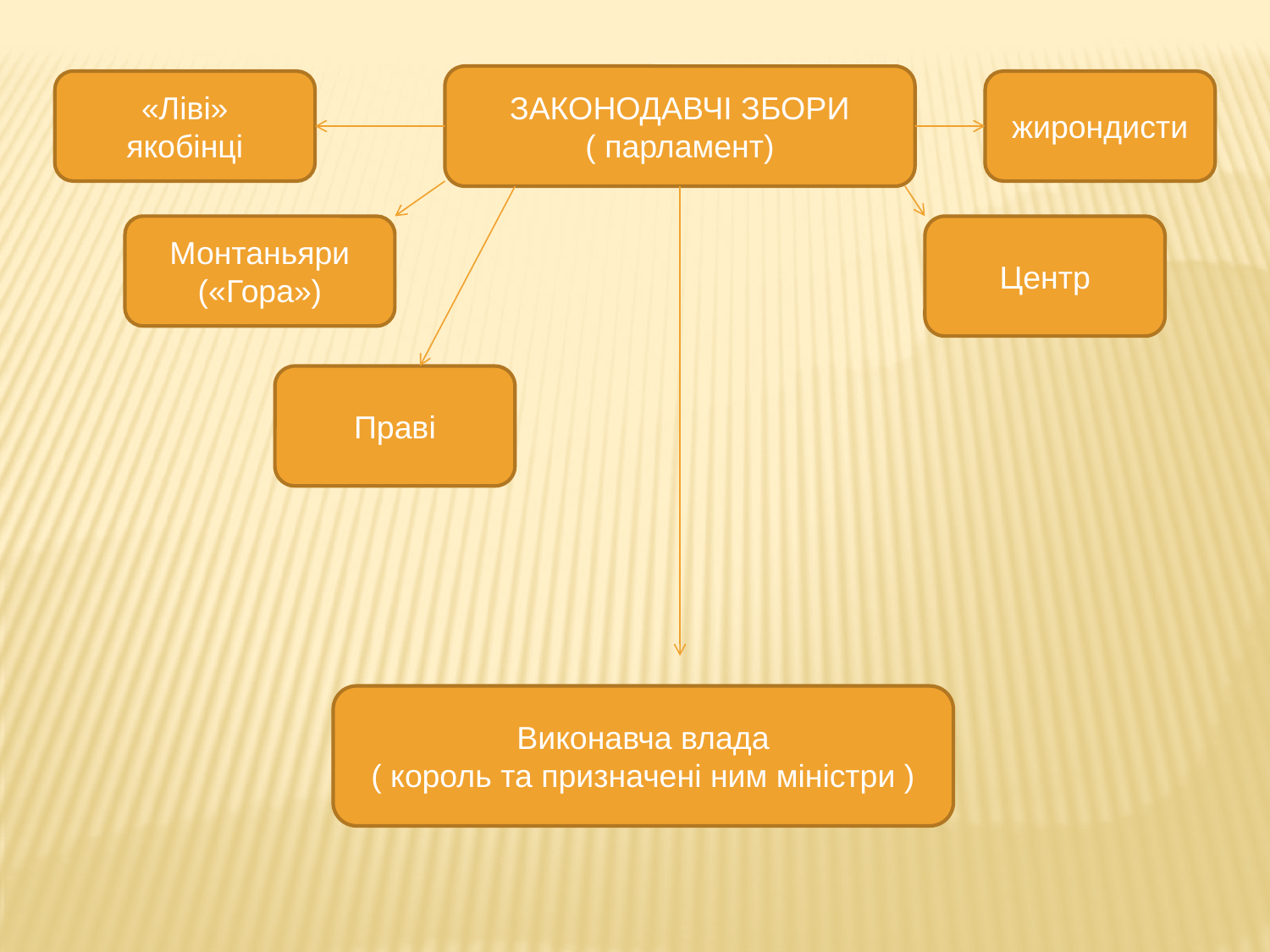

ЗАКОНОДАВЧІ ЗБОРИ
( парламент)
«Ліві»
якобінці
жирондисти
Монтаньяри
(«Гора»)
Центр
Праві
Виконавча влада
( король та призначені ним міністри )